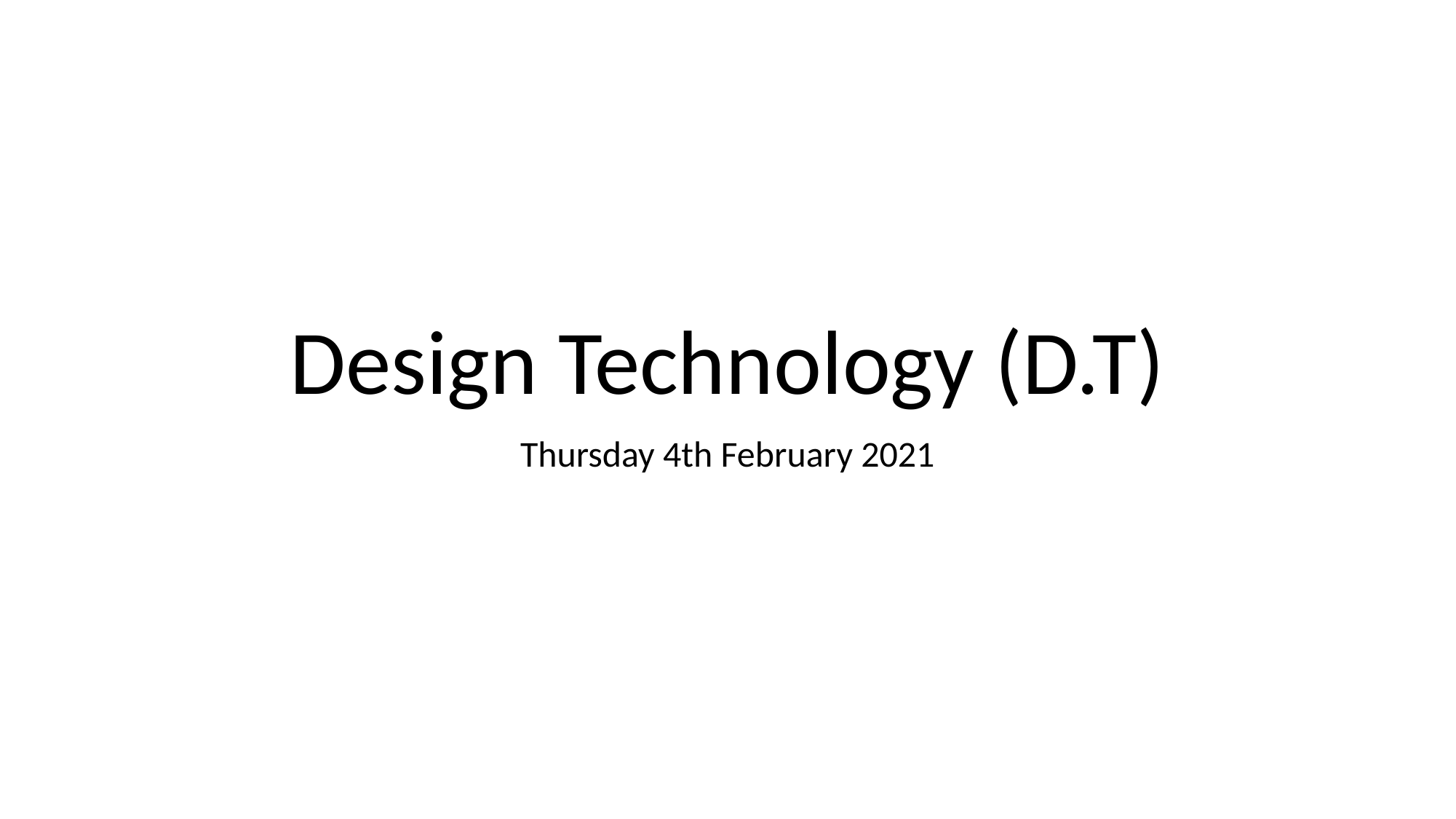

# Design Technology (D.T)
Thursday 4th February 2021